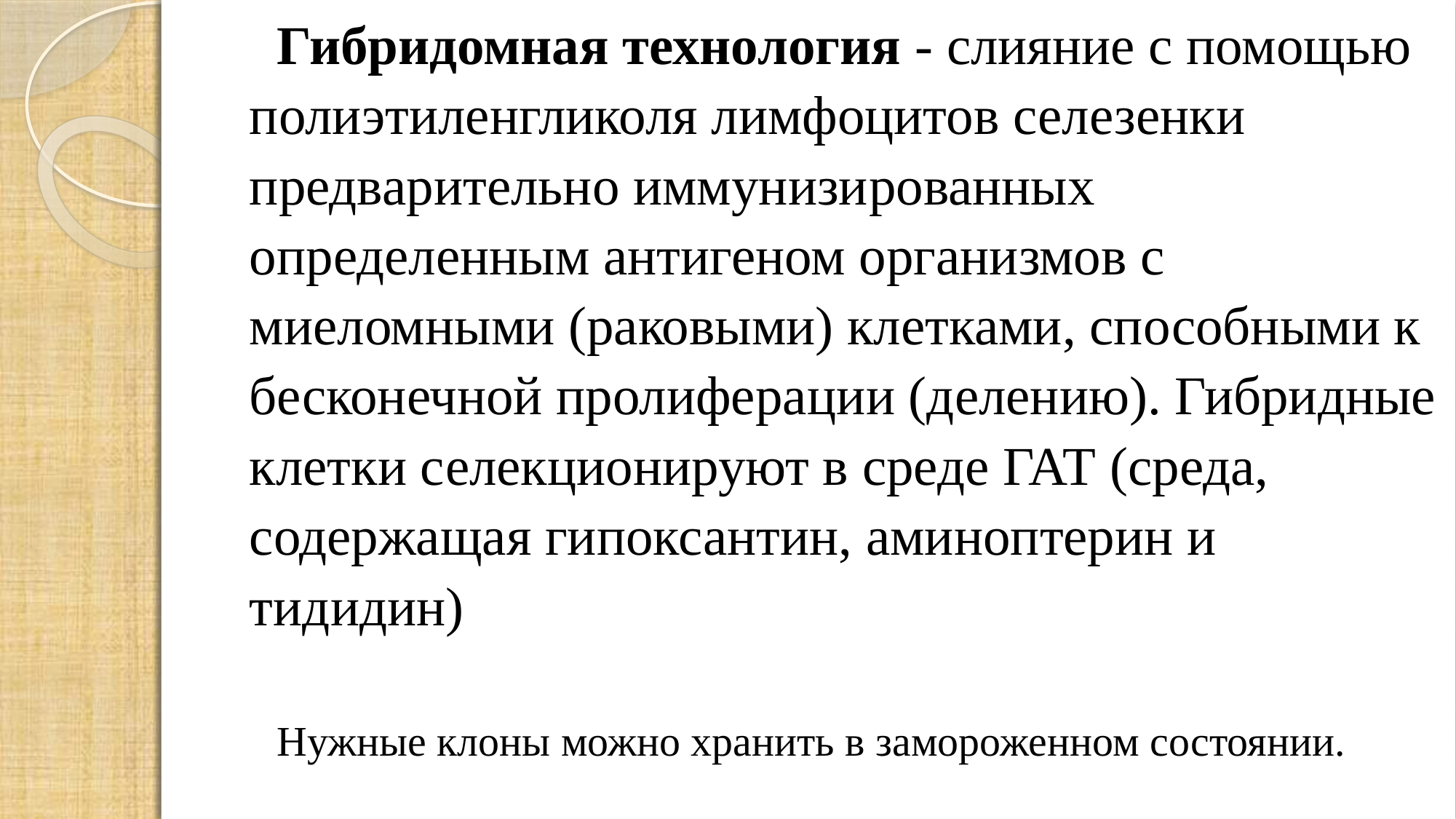

Гибридомная технология - слияние с помощью полиэти­ленгликоля лимфоцитов селезенки предварительно иммунизи­рованных определенным антигеном организмов с миеломными (раковыми) клетками, способными к бесконечной пролифера­ции (делению). Гибридные клетки селекционируют в среде ГАТ (среда, содержащая гипоксантин, аминоптерин и тидидин)
Нужные клоны можно хранить в замороженном состоянии.